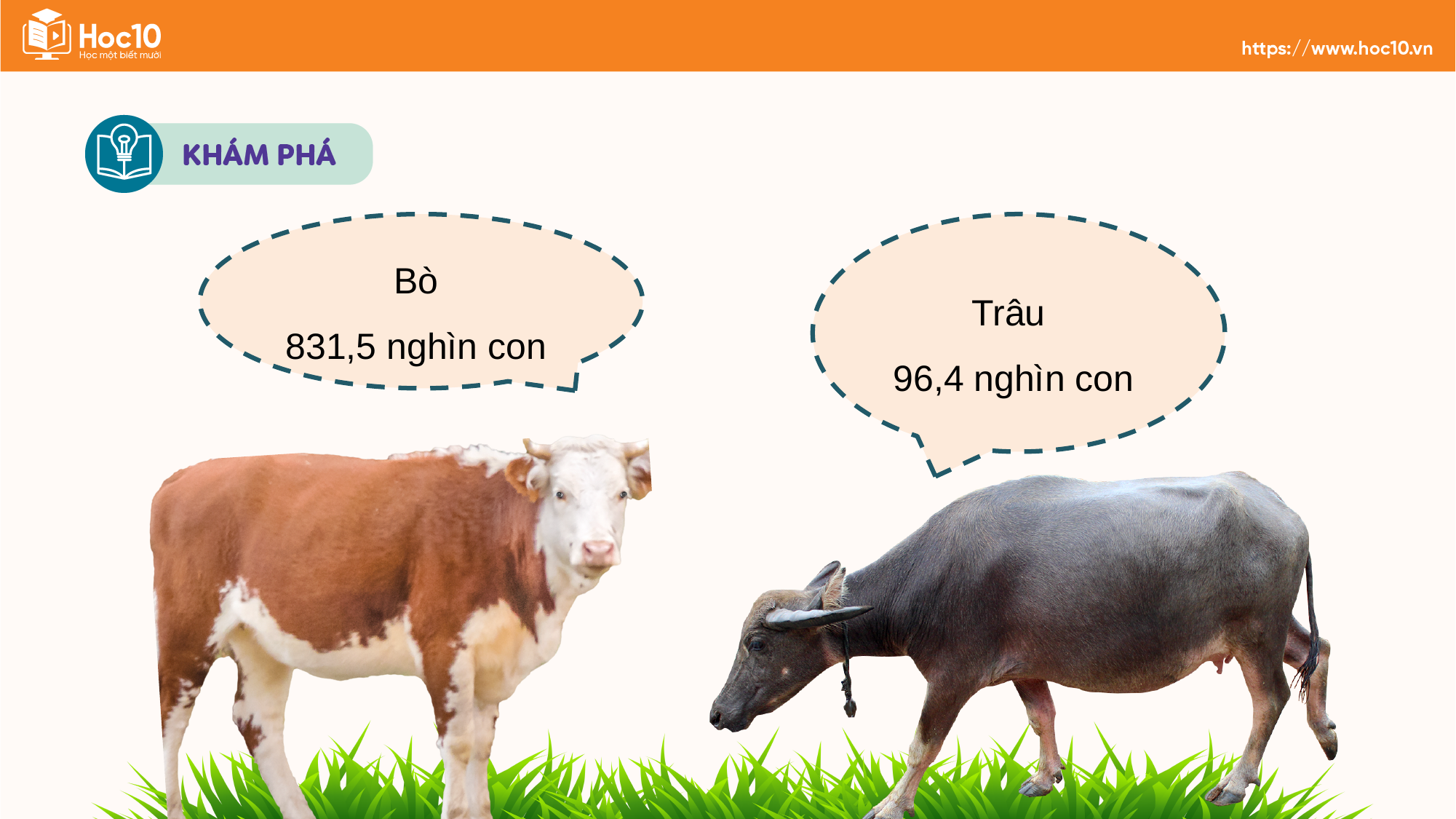

Bò
831,5 nghìn con
Trâu
96,4 nghìn con